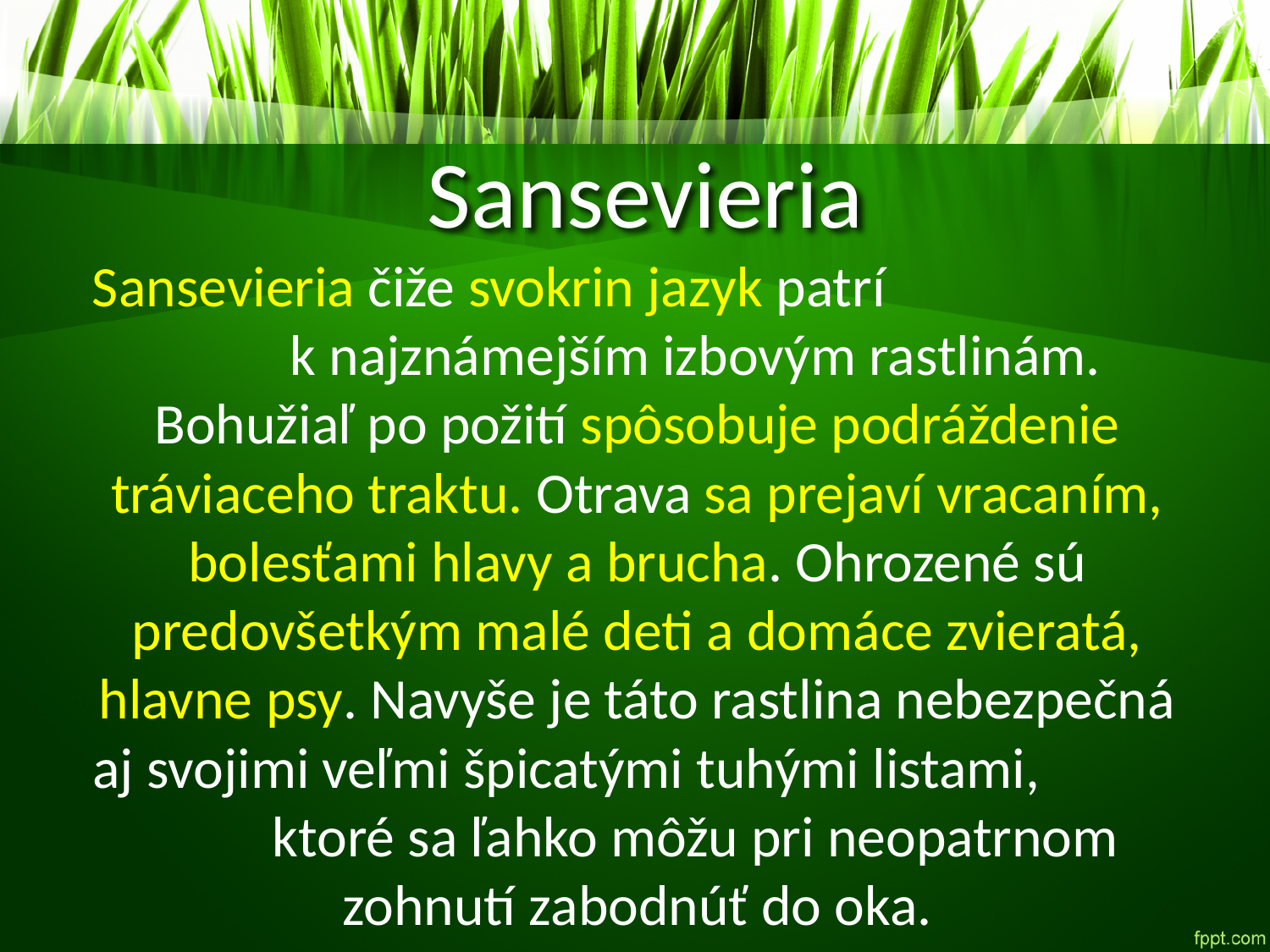

# Sansevieria
Sansevieria čiže svokrin jazyk patrí                                 k najznámejším izbovým rastlinám. Bohužiaľ po požití spôsobuje podráždenie tráviaceho traktu. Otrava sa prejaví vracaním, bolesťami hlavy a brucha. Ohrozené sú predovšetkým malé deti a domáce zvieratá, hlavne psy. Navyše je táto rastlina nebezpečná aj svojimi veľmi špicatými tuhými listami,                     ktoré sa ľahko môžu pri neopatrnom zohnutí zabodnúť do oka.